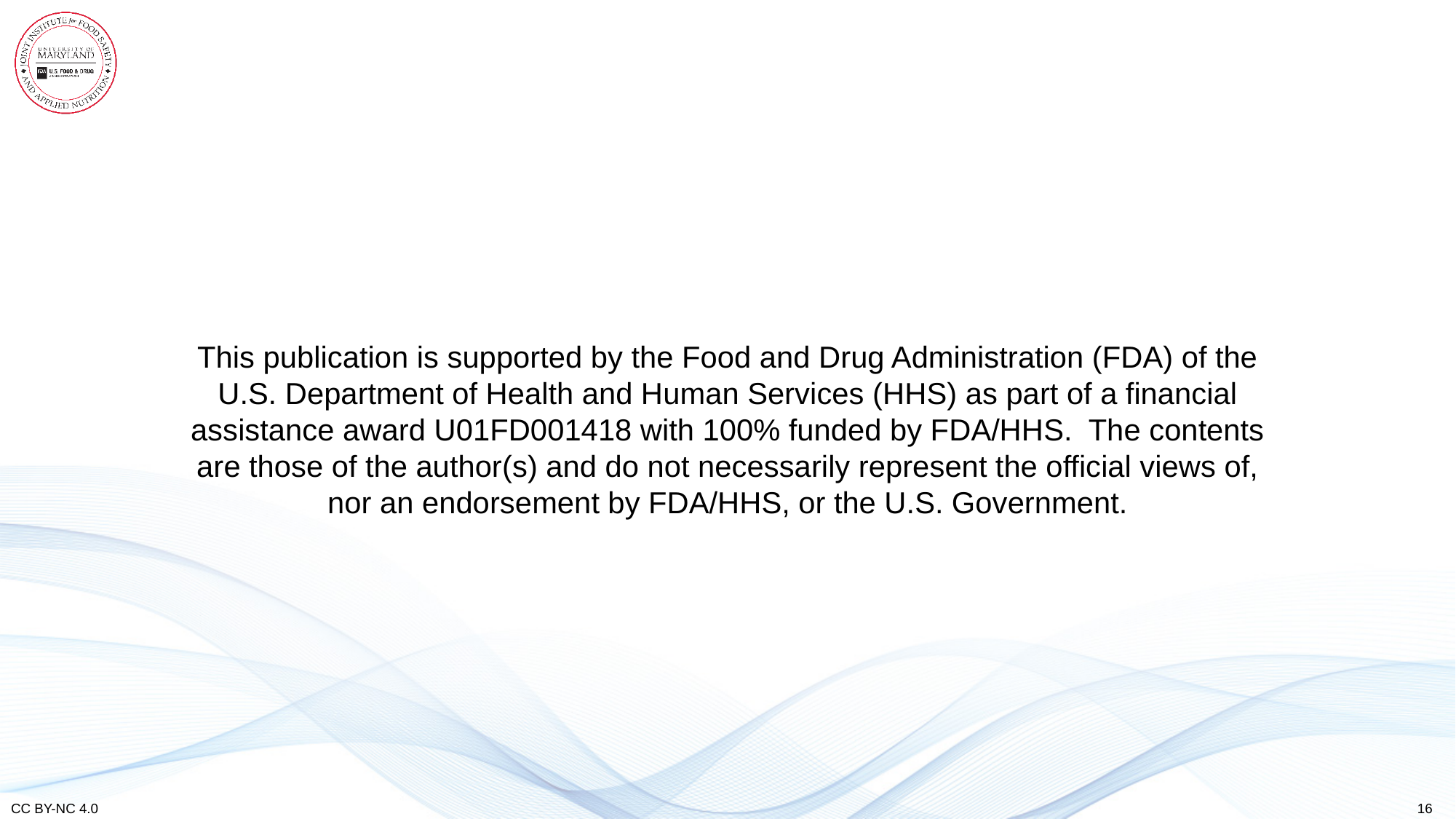

This publication is supported by the Food and Drug Administration (FDA) of the U.S. Department of Health and Human Services (HHS) as part of a financial assistance award U01FD001418 with 100% funded by FDA/HHS.  The contents are those of the author(s) and do not necessarily represent the official views of, nor an endorsement by FDA/HHS, or the U.S. Government.
16